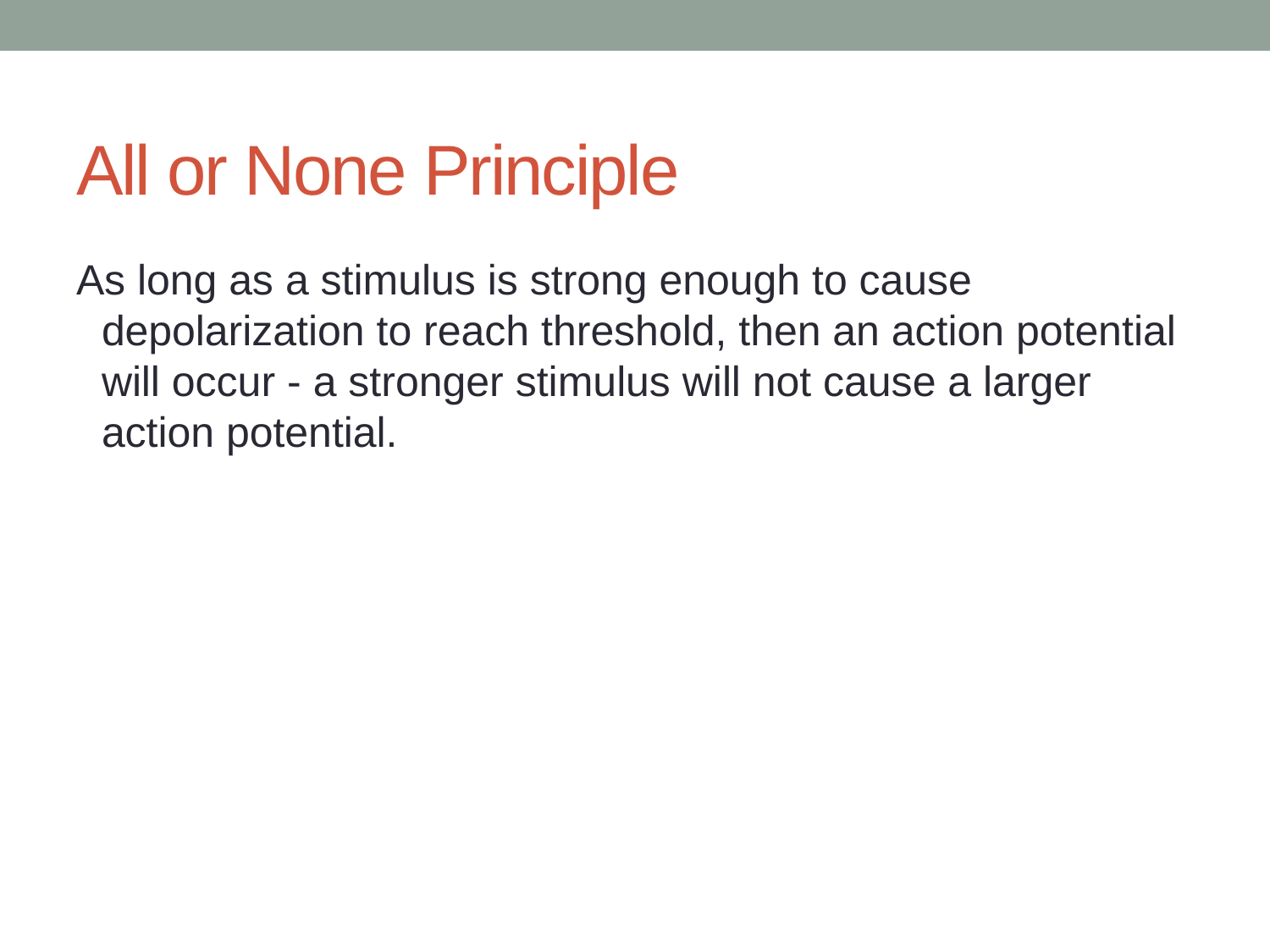

# All or None Principle
As long as a stimulus is strong enough to cause depolarization to reach threshold, then an action potential will occur - a stronger stimulus will not cause a larger action potential.